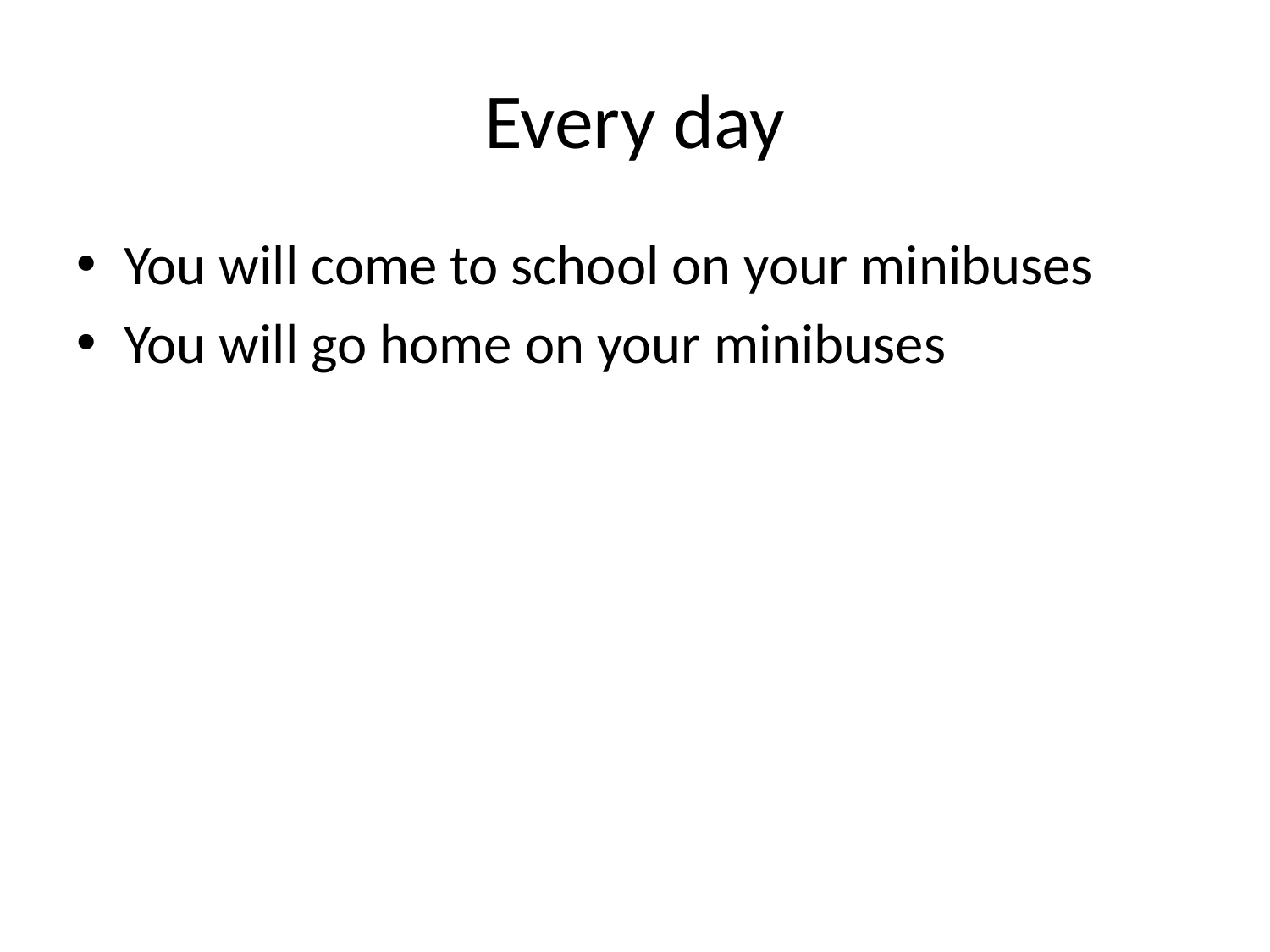

# Every day
You will come to school on your minibuses
You will go home on your minibuses